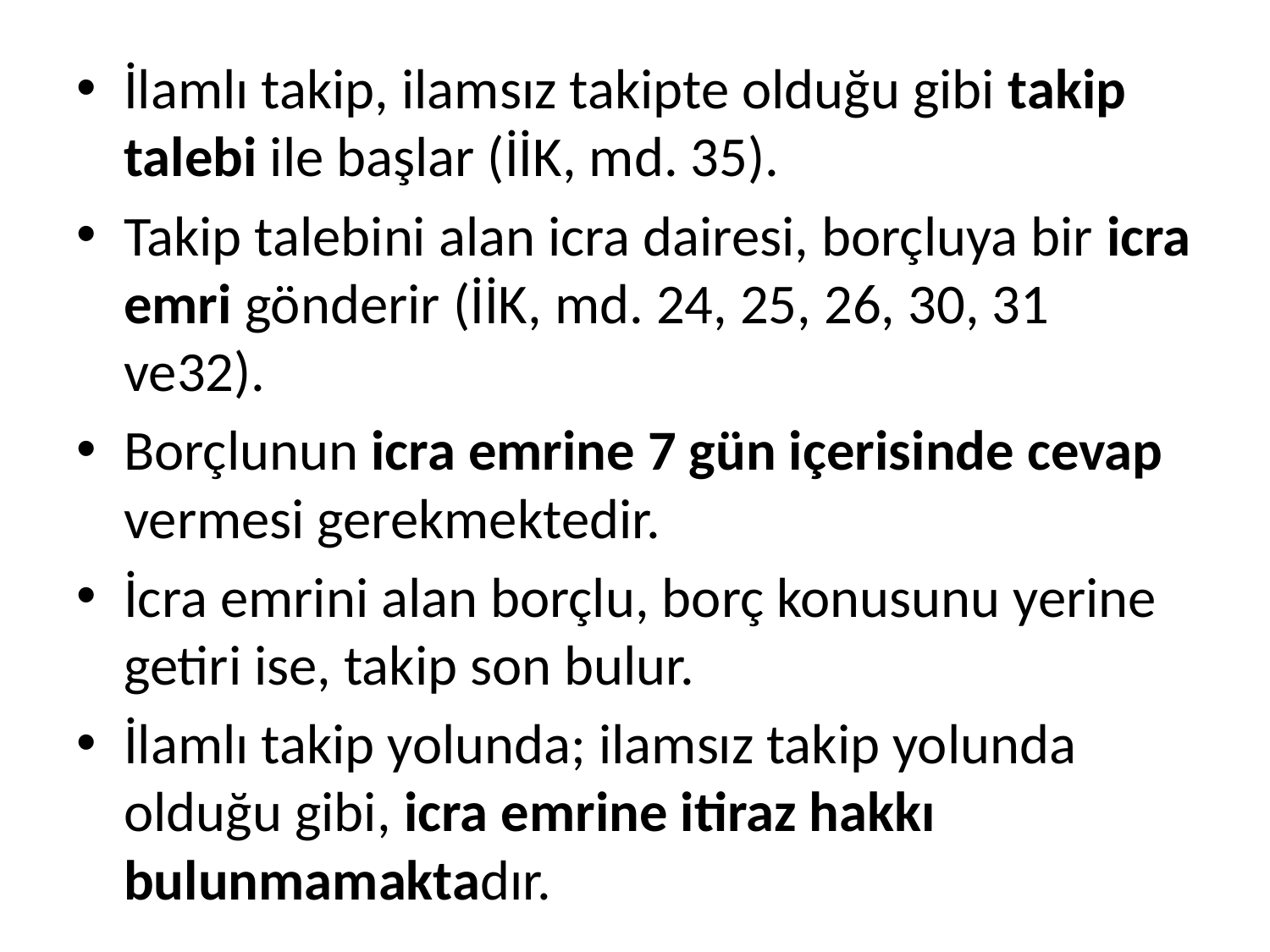

İlamlı takip, ilamsız takipte olduğu gibi takip talebi ile başlar (İİK, md. 35).
Takip talebini alan icra dairesi, borçluya bir icra emri gönderir (İİK, md. 24, 25, 26, 30, 31 ve32).
Borçlunun icra emrine 7 gün içerisinde cevap vermesi gerekmektedir.
İcra emrini alan borçlu, borç konusunu yerine getiri ise, takip son bulur.
İlamlı takip yolunda; ilamsız takip yolunda olduğu gibi, icra emrine itiraz hakkı bulunmamaktadır.